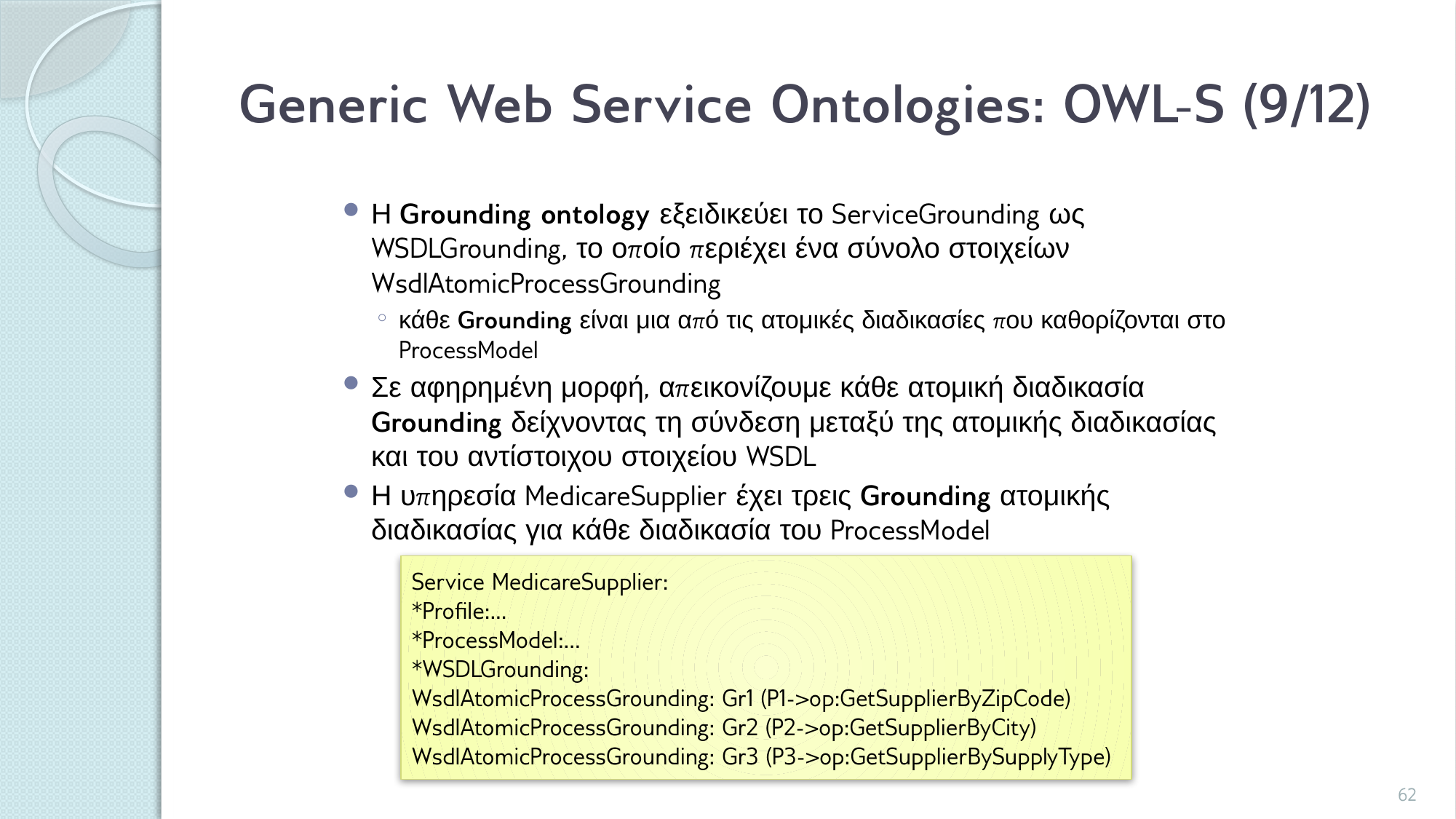

# Generic Web Service Ontologies: OWL-S (9/12)
Η Grounding ontology εξειδικεύει το ServiceGrounding ως WSDLGrounding, το οποίο περιέχει ένα σύνολο στοιχείων WsdlAtomicProcessGrounding
κάθε Grounding είναι μια από τις ατομικές διαδικασίες που καθορίζονται στο ProcessModel
Σε αφηρημένη μορφή, απεικονίζουμε κάθε ατομική διαδικασία Grounding δείχνοντας τη σύνδεση μεταξύ της ατομικής διαδικασίας και του αντίστοιχου στοιχείου WSDL
Η υπηρεσία MedicareSupplier έχει τρεις Grounding ατομικής διαδικασίας για κάθε διαδικασία του ProcessModel
Service MedicareSupplier:
*Profile:...
*ProcessModel:...
*WSDLGrounding:
WsdlAtomicProcessGrounding: Gr1 (P1->op:GetSupplierByZipCode)
WsdlAtomicProcessGrounding: Gr2 (P2->op:GetSupplierByCity)
WsdlAtomicProcessGrounding: Gr3 (P3->op:GetSupplierBySupplyType)
62